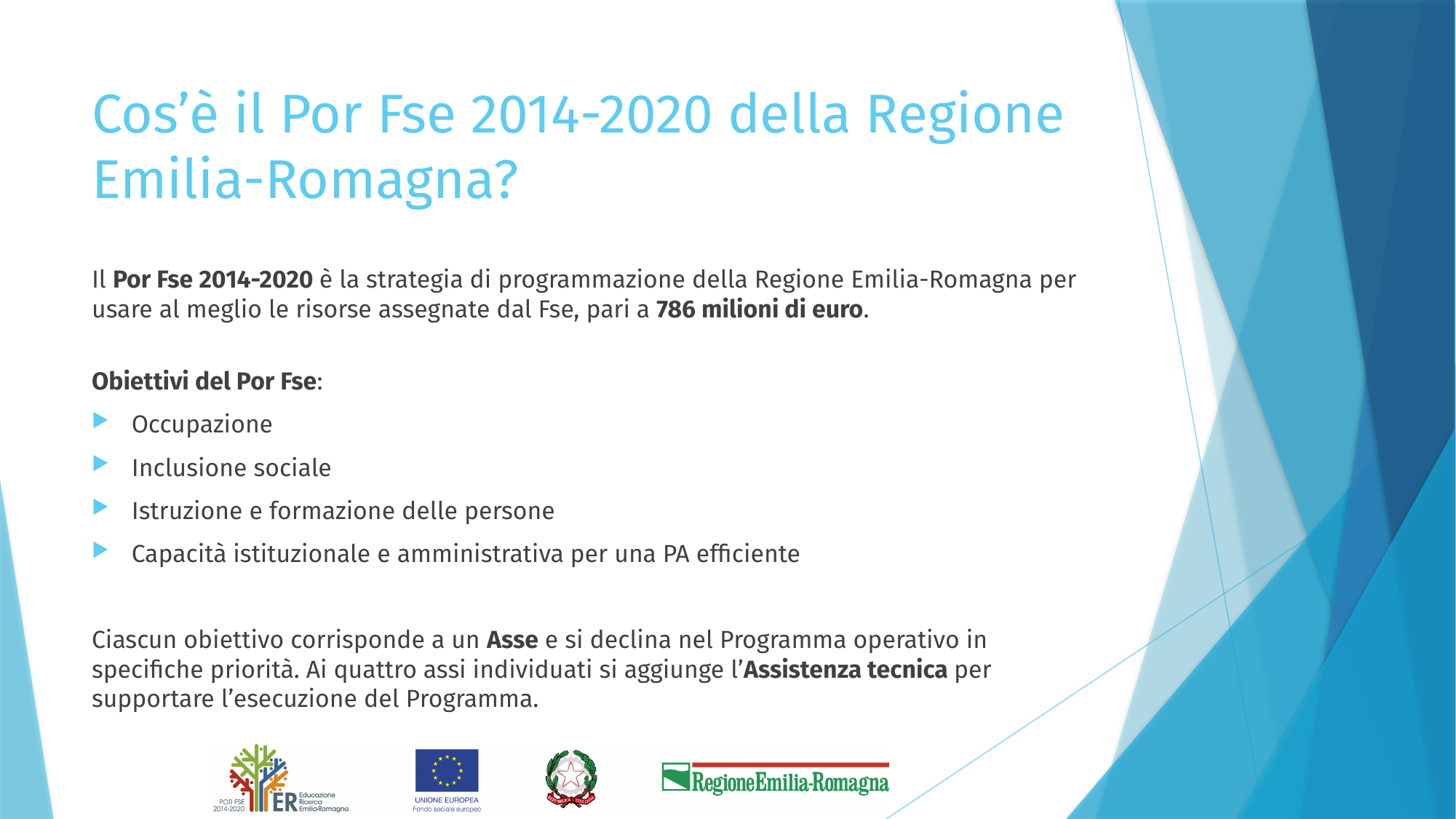

# Cos’è il Por Fse 2014-2020 della Regione Emilia-Romagna?
Il Por Fse 2014-2020 è la strategia di programmazione della Regione Emilia-Romagna per usare al meglio le risorse assegnate dal Fse, pari a 786 milioni di euro.
Obiettivi del Por Fse:
Occupazione
Inclusione sociale
Istruzione e formazione delle persone
Capacità istituzionale e amministrativa per una PA efficiente

Ciascun obiettivo corrisponde a un Asse e si declina nel Programma operativo in specifiche priorità. Ai quattro assi individuati si aggiunge l’Assistenza tecnica per supportare l’esecuzione del Programma.